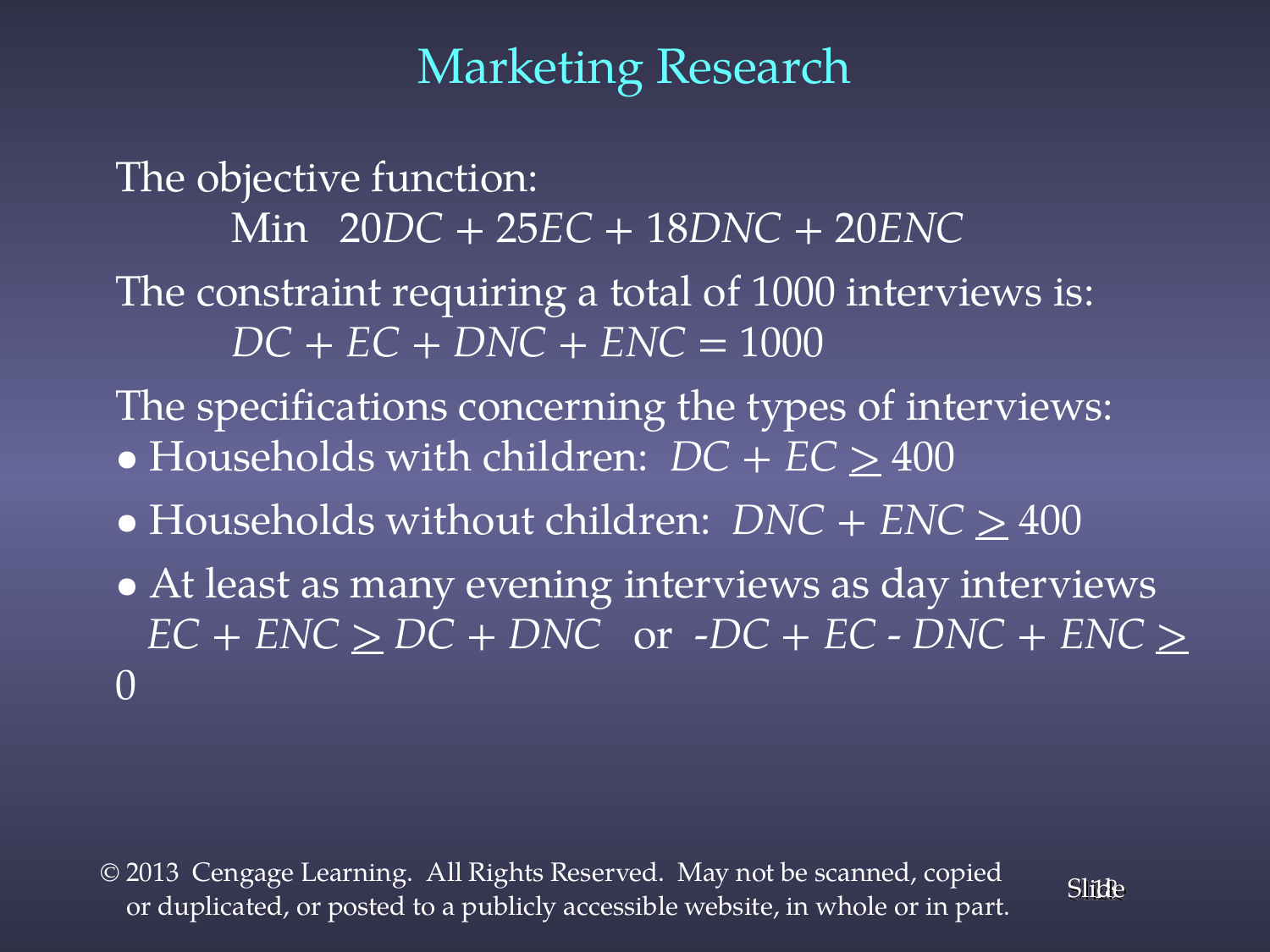

Marketing Research
The objective function:
           Min   20DC + 25EC + 18DNC + 20ENC

The constraint requiring a total of 1000 interviews is:
           DC + EC + DNC + ENC = 1000

The specifications concerning the types of interviews:
• Households with children:  DC + EC > 400

• Households without children:  DNC + ENC > 400

• At least as many evening interviews as day interviews
   EC + ENC > DC + DNC   or  -DC + EC - DNC + ENC > 0